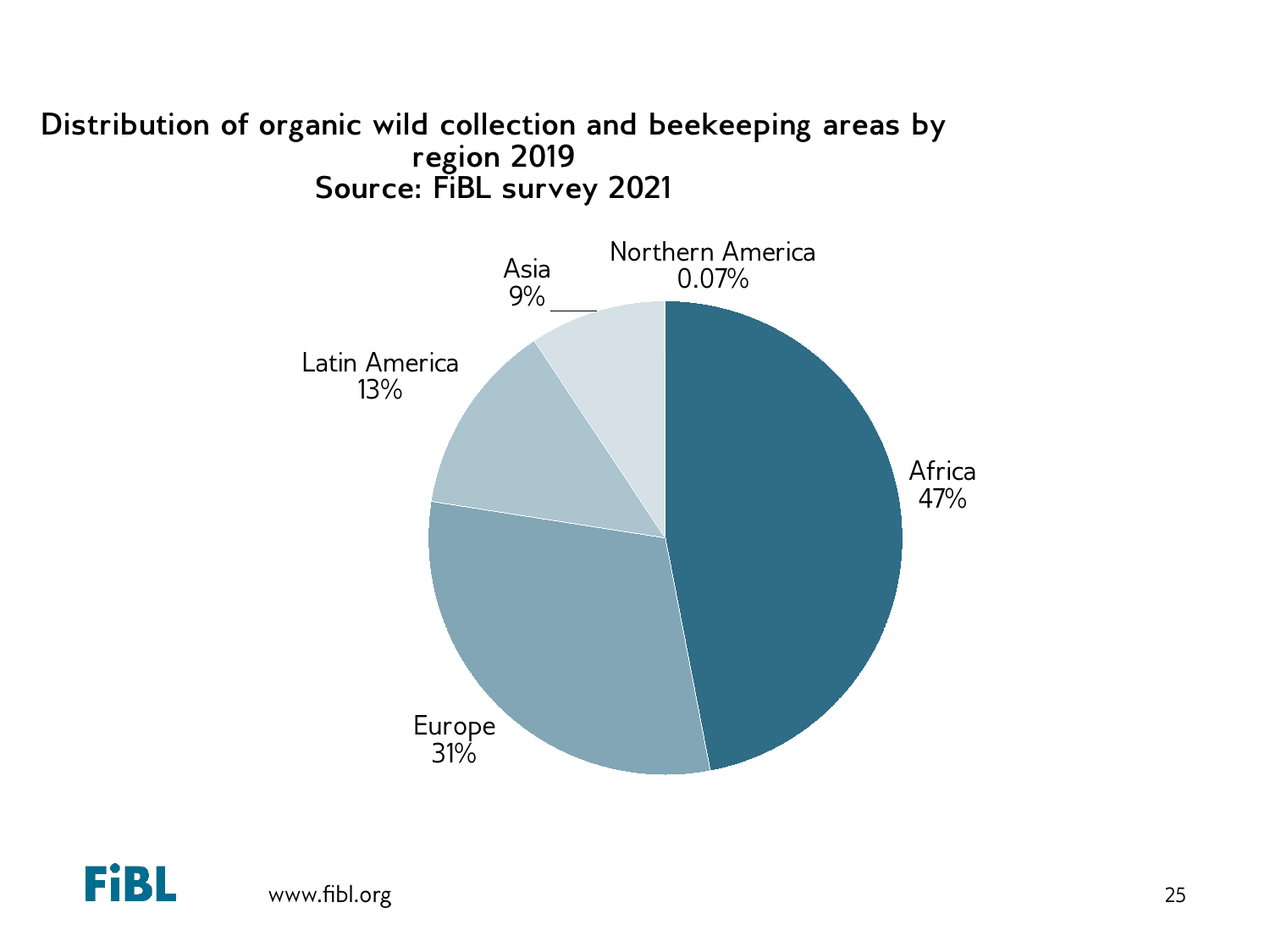

Distribution of organic wild collection areas  by region 2013

### Chart: Distribution of organic wild collection and beekeeping areas by region 2019 Source: FiBL survey 2021

| Category | Hectares |
|---|---|
| Africa | 16341098.7405 |
| Europe | 10613341.059700001 |
| Latin America | 4593698.931740001 |
| Asia | 3222619.7838000003 |
| Northern America | 24118.5012 |
25